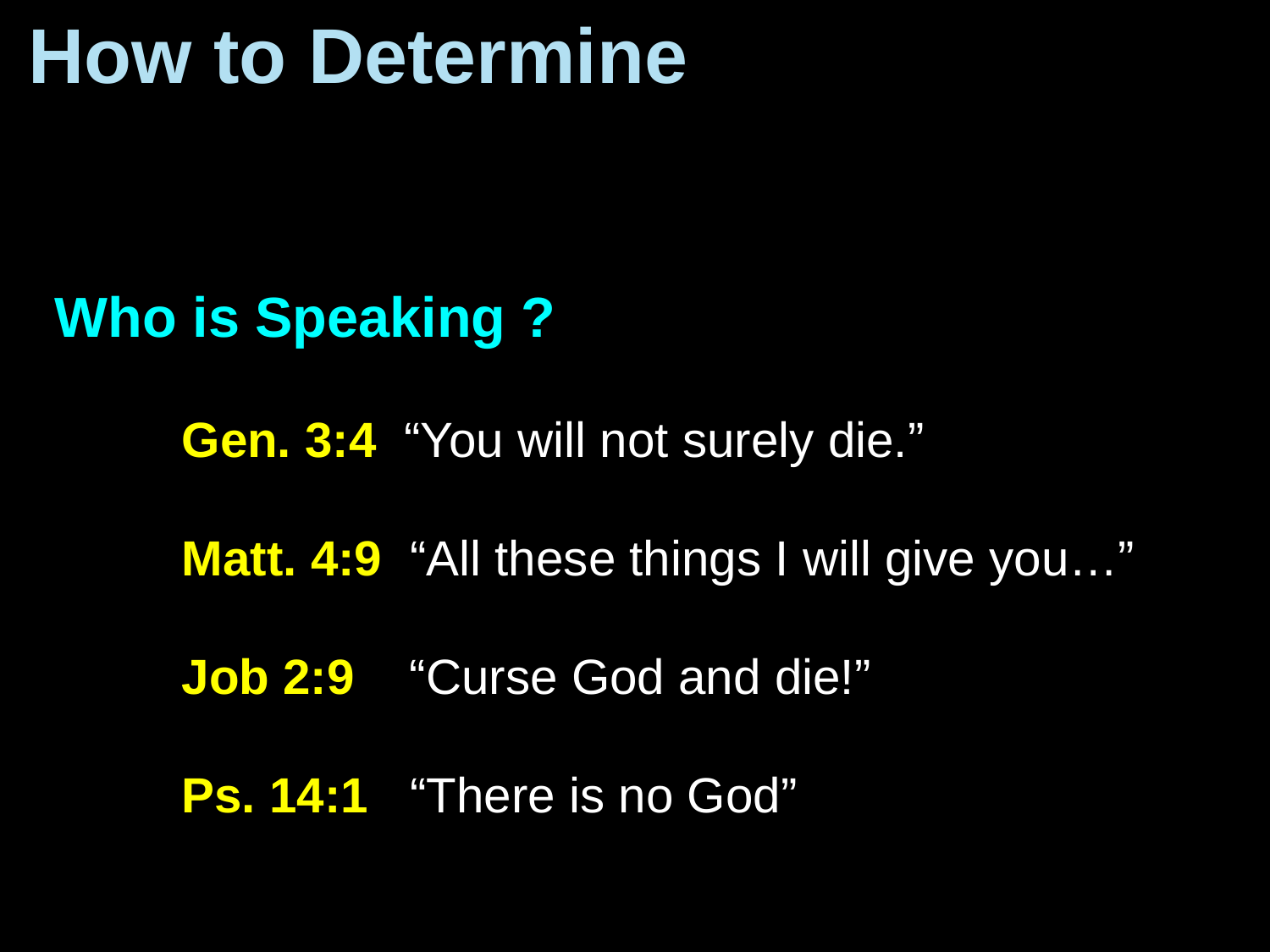

How to Determine
Context
Who is Speaking ?

	Gen. 3:4  “You will not surely die.”

	Matt. 4:9  “All these things I will give you…”

	Job 2:9    “Curse God and die!”

	Ps. 14:1   “There is no God”